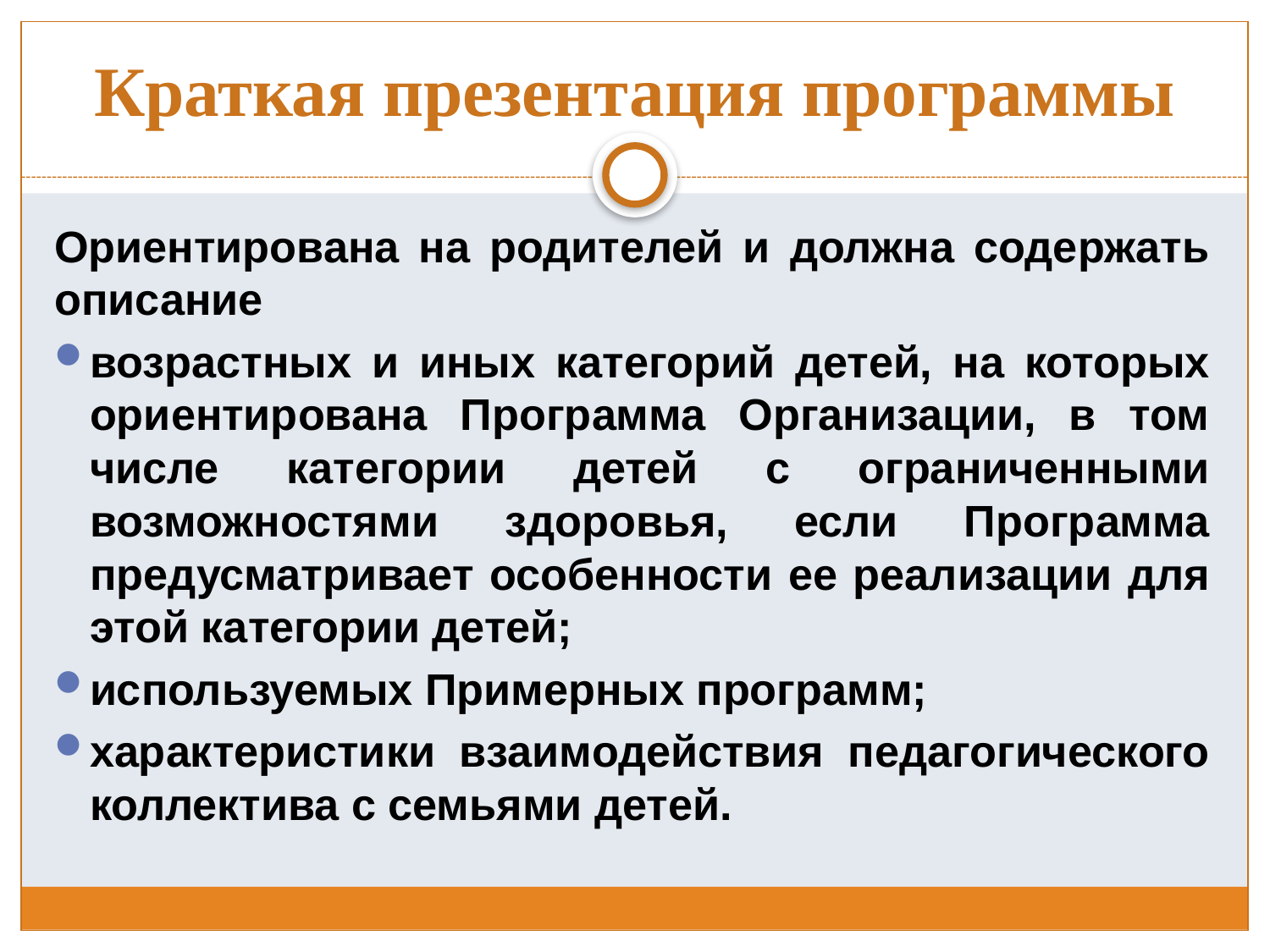

# Краткая презентация программы
Ориентирована на родителей и должна содержать описание
возрастных и иных категорий детей, на которых ориентирована Программа Организации, в том числе категории детей с ограниченными возможностями здоровья, если Программа предусматривает особенности ее реализации для этой категории детей;
используемых Примерных программ;
характеристики взаимодействия педагогического коллектива с семьями детей.